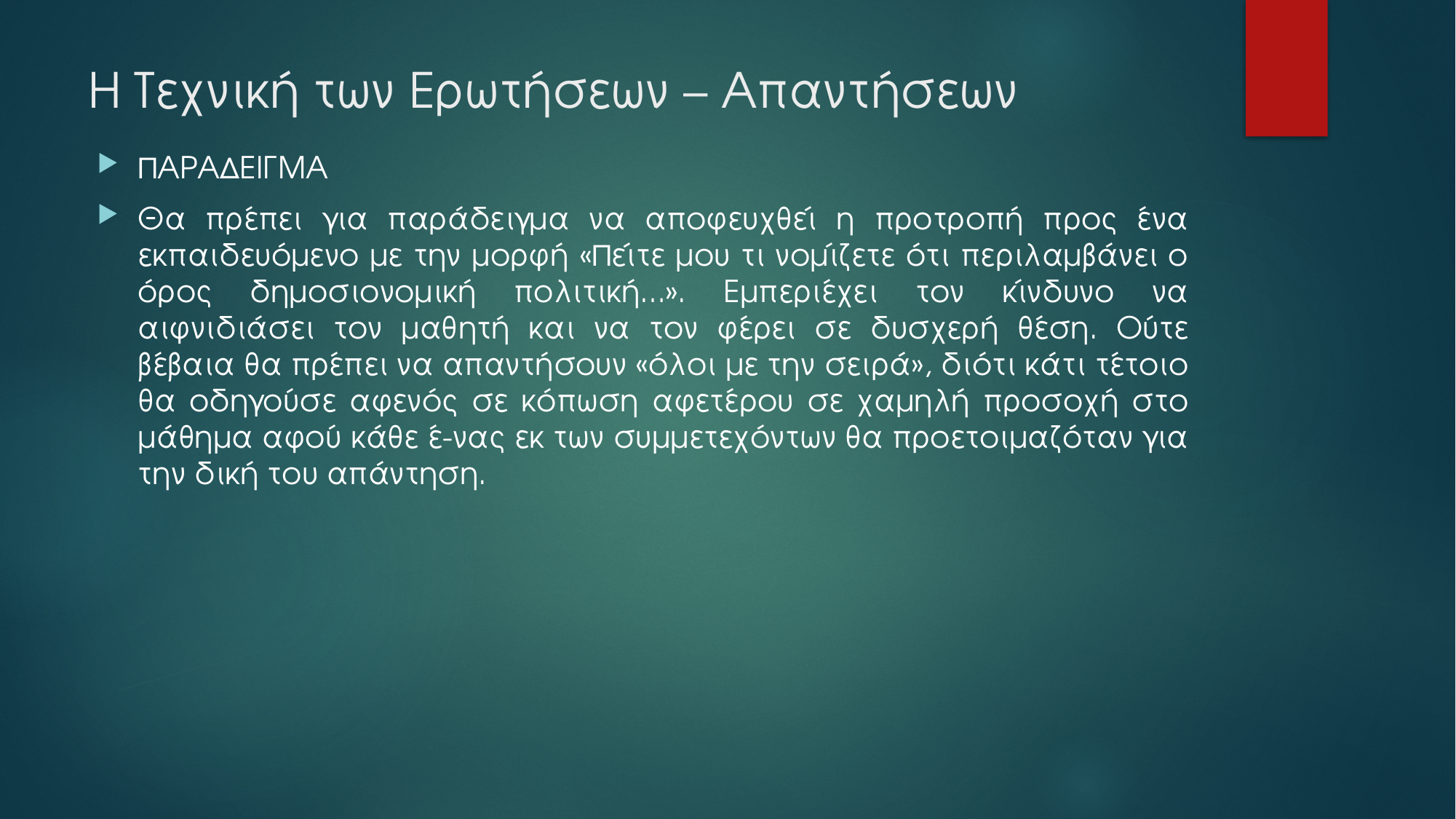

# Η Τεχνική των Ερωτήσεων – Απαντήσεων
ΠΑΡΑΔΕΙΓΜΑ
Θα πρέπει για παράδειγμα να αποφευχθεί η προτροπή προς ένα εκπαιδευόμενο με την μορφή «Πείτε μου τι νομίζετε ότι περιλαμβάνει ο όρος δημοσιονομική πολιτική…». Εμπεριέχει τον κίνδυνο να αιφνιδιάσει τον μαθητή και να τον φέρει σε δυσχερή θέση. Ούτε βέβαια θα πρέπει να απαντήσουν «όλοι με την σειρά», διότι κάτι τέτοιο θα οδηγούσε αφενός σε κόπωση αφετέρου σε χαμηλή προσοχή στο μάθημα αφού κάθε έ-νας εκ των συμμετεχόντων θα προετοιμαζόταν για την δική του απάντηση.